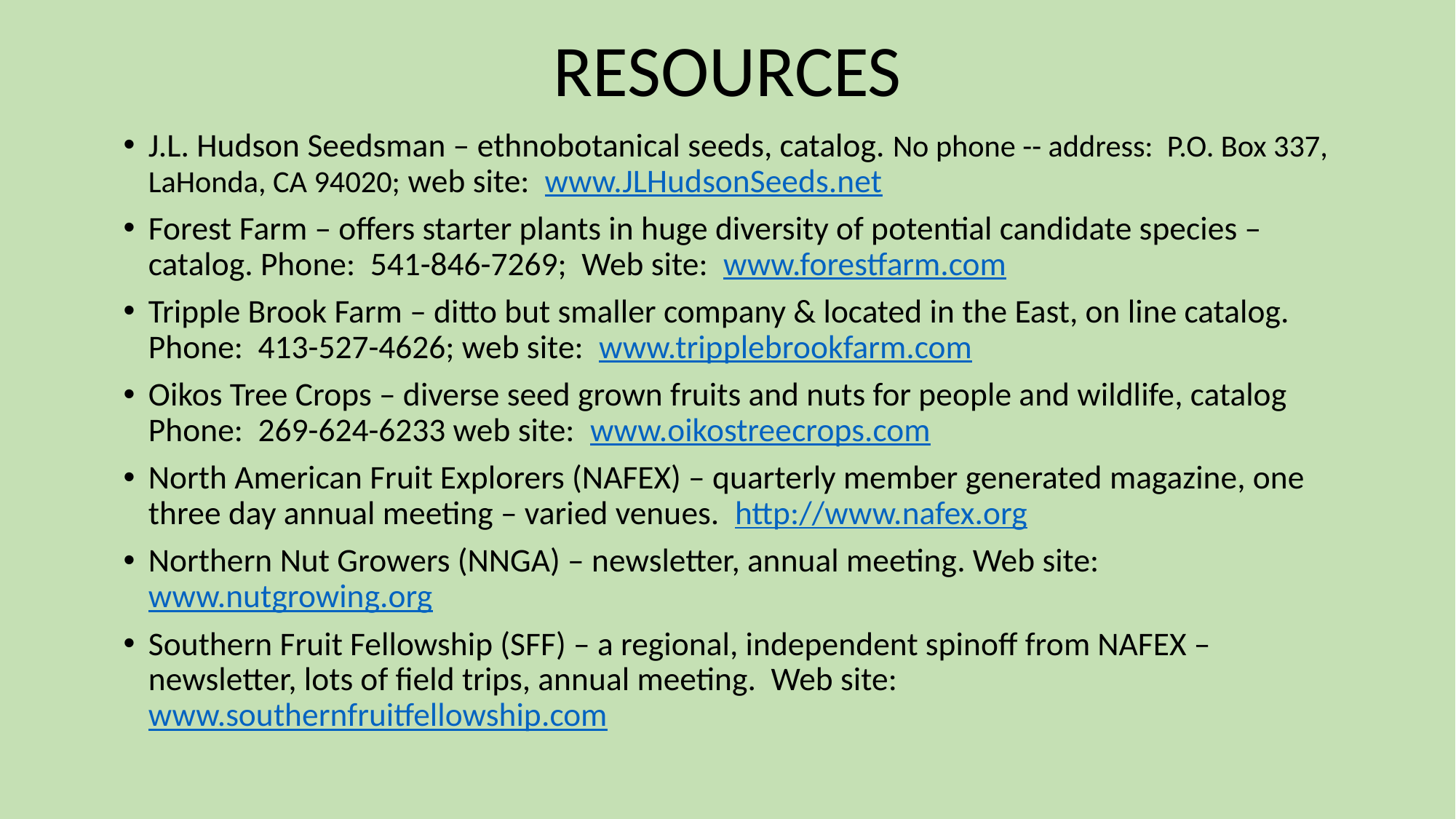

# RESOURCES
J.L. Hudson Seedsman – ethnobotanical seeds, catalog. No phone -- address:  P.O. Box 337, LaHonda, CA 94020; web site:  www.JLHudsonSeeds.net
Forest Farm – offers starter plants in huge diversity of potential candidate species – catalog. Phone:  541-846-7269;  Web site:  www.forestfarm.com
Tripple Brook Farm – ditto but smaller company & located in the East, on line catalog. Phone:  413-527-4626; web site:  www.tripplebrookfarm.com
Oikos Tree Crops – diverse seed grown fruits and nuts for people and wildlife, catalog  Phone:  269-624-6233 web site:  www.oikostreecrops.com
North American Fruit Explorers (NAFEX) – quarterly member generated magazine, one three day annual meeting – varied venues.  http://www.nafex.org
Northern Nut Growers (NNGA) – newsletter, annual meeting. Web site:  www.nutgrowing.org
Southern Fruit Fellowship (SFF) – a regional, independent spinoff from NAFEX – newsletter, lots of field trips, annual meeting.  Web site:  www.southernfruitfellowship.com